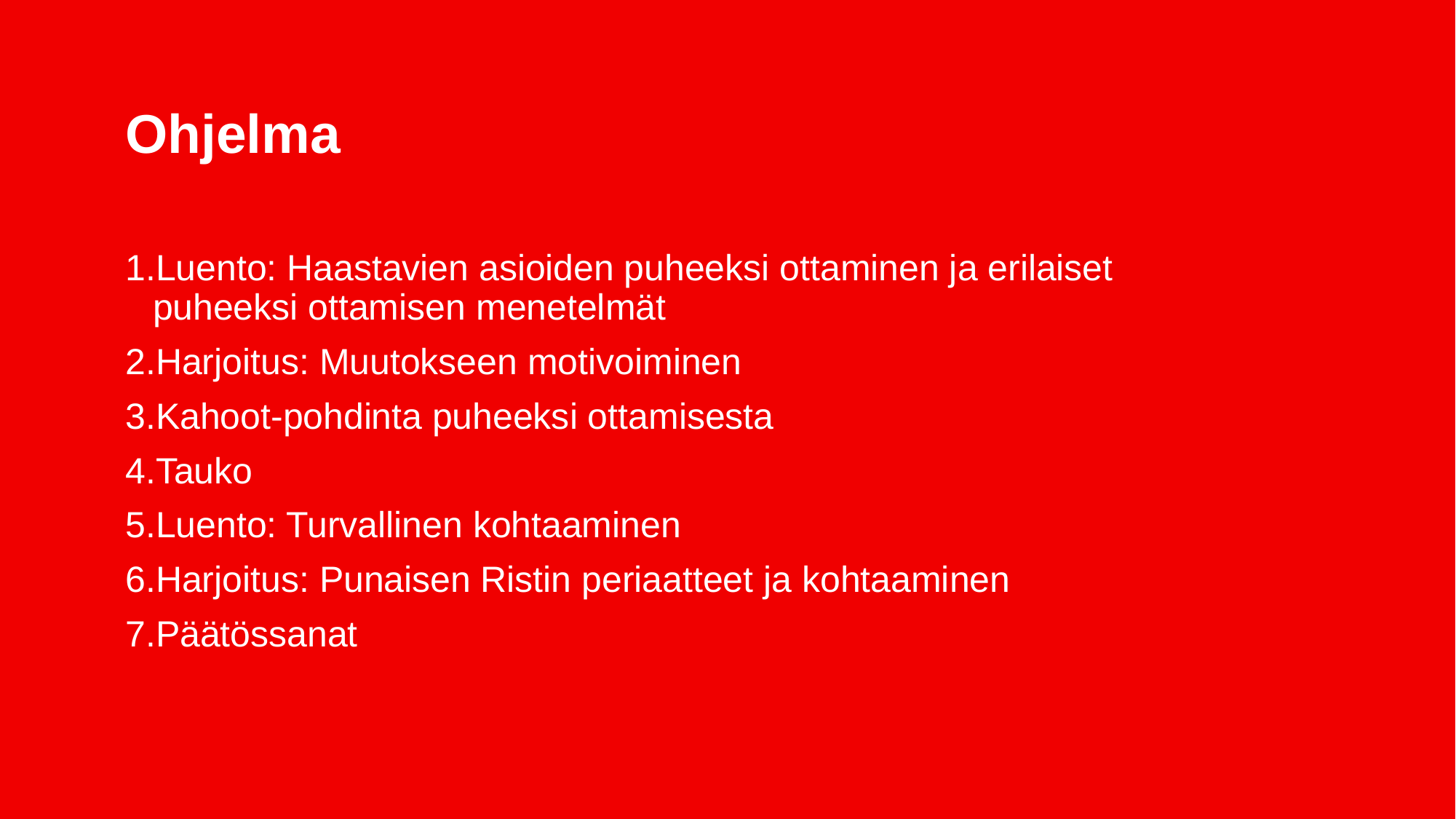

# Ohjelma

Luento: Haastavien asioiden puheeksi ottaminen ja erilaiset puheeksi ottamisen menetelmät
Harjoitus: Muutokseen motivoiminen
Kahoot-pohdinta puheeksi ottamisesta
Tauko
Luento: Turvallinen kohtaaminen
Harjoitus: Punaisen Ristin periaatteet ja kohtaaminen
Päätössanat